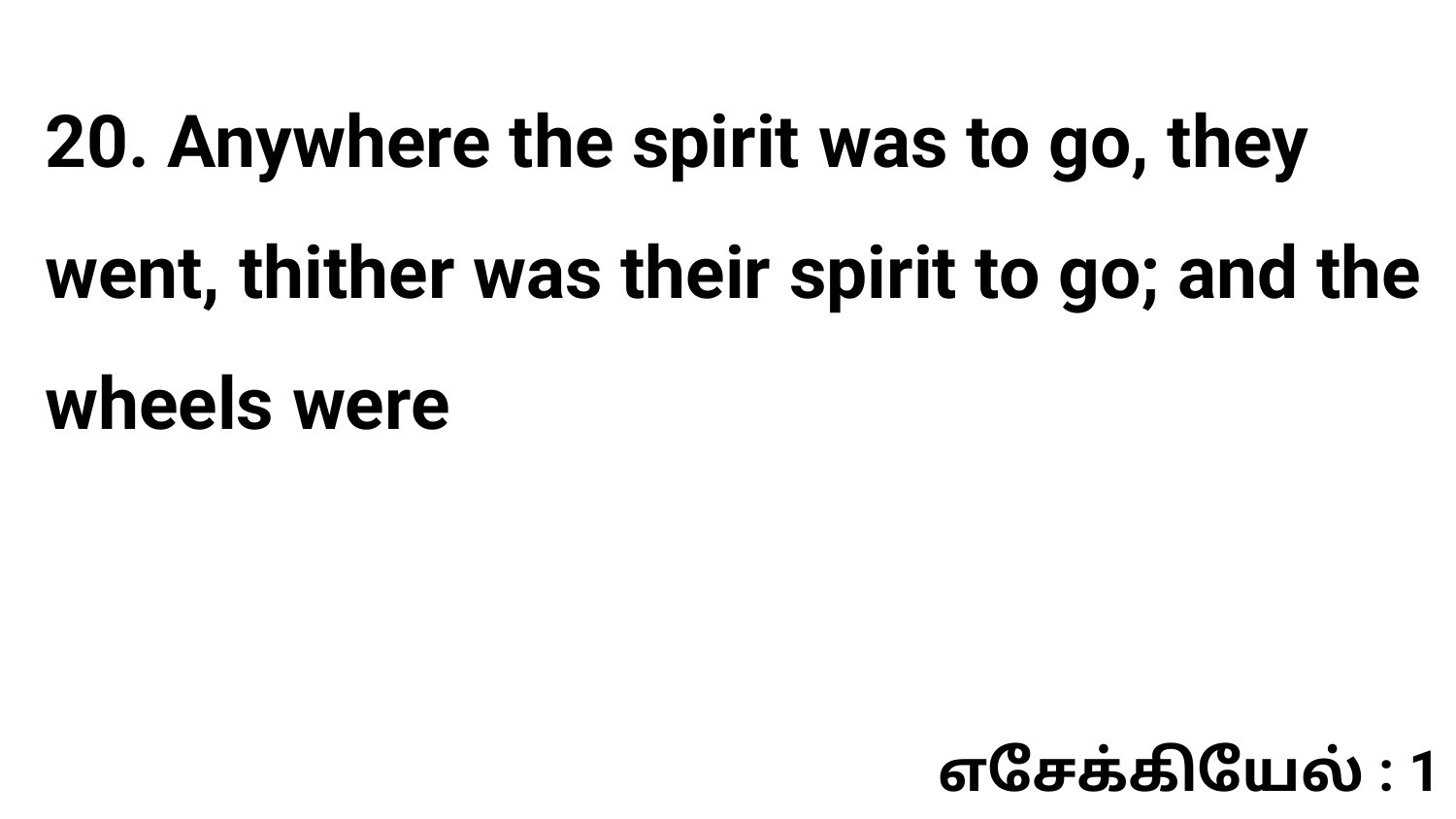

20. Anywhere the spirit was to go, they went, thither was their spirit to go; and the wheels were
எசேக்கியேல் : 1